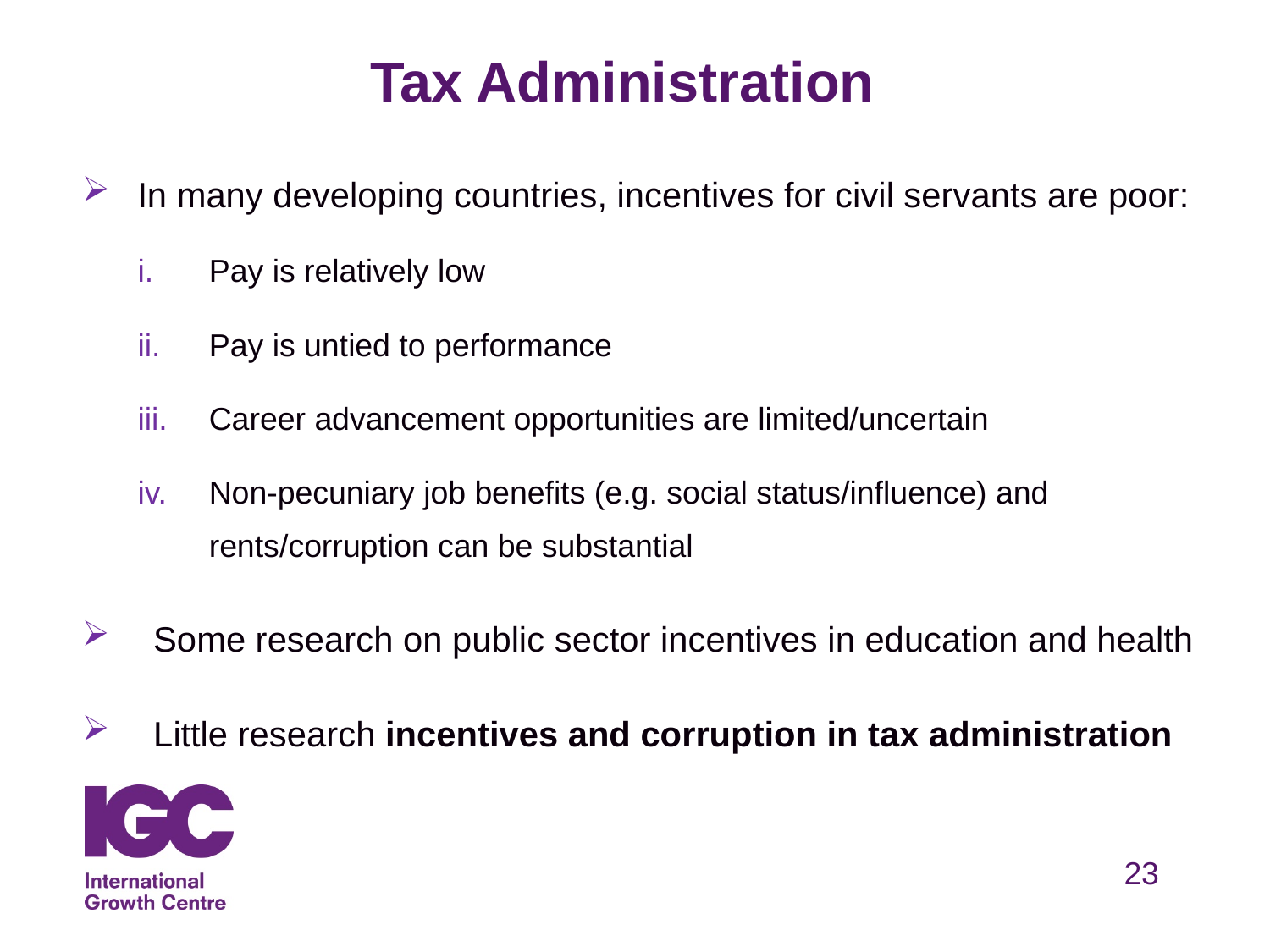

# Tax Administration
In many developing countries, incentives for civil servants are poor:
Pay is relatively low
Pay is untied to performance
Career advancement opportunities are limited/uncertain
Non-pecuniary job benefits (e.g. social status/influence) and rents/corruption can be substantial
Some research on public sector incentives in education and health
Little research incentives and corruption in tax administration
23